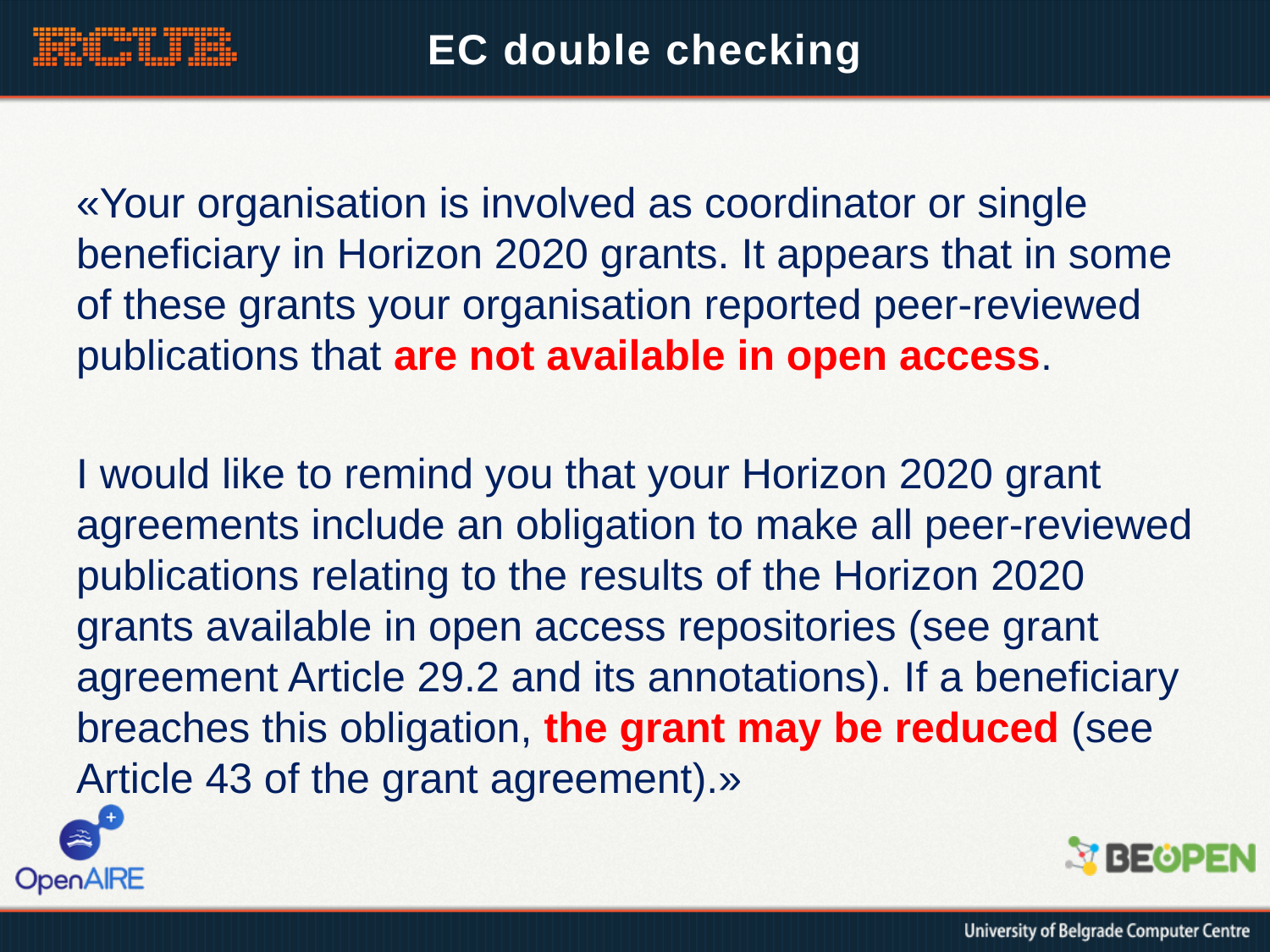

# EC double checking
«Your organisation is involved as coordinator or single beneficiary in Horizon 2020 grants. It appears that in some of these grants your organisation reported peer-reviewed publications that are not available in open access.

I would like to remind you that your Horizon 2020 grant agreements include an obligation to make all peer-reviewed publications relating to the results of the Horizon 2020 grants available in open access repositories (see grant agreement Article 29.2 and its annotations). If a beneficiary breaches this obligation, the grant may be reduced (see Article 43 of the grant agreement).»